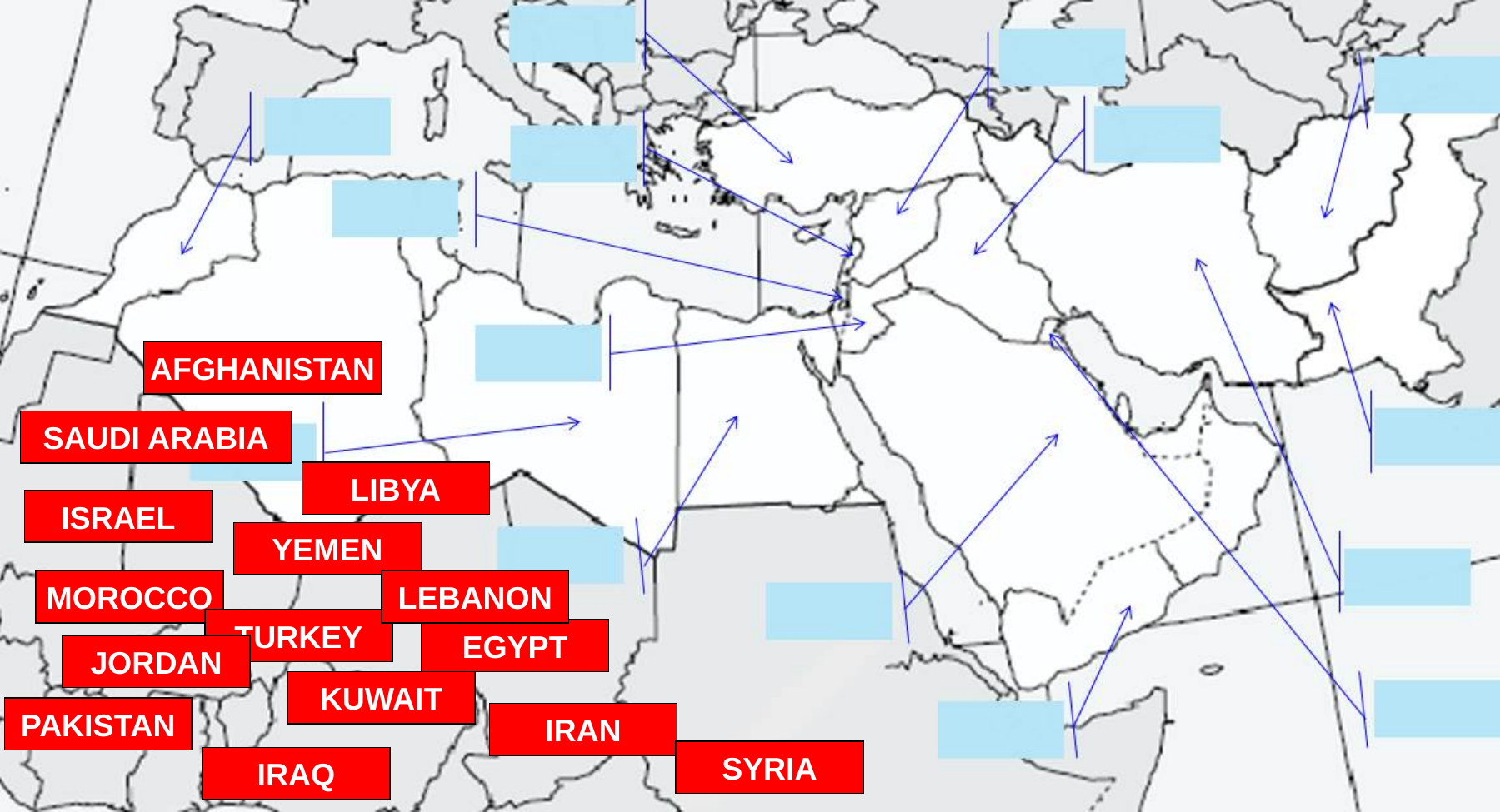

AFGHANISTAN
SAUDI ARABIA
LIBYA
ISRAEL
YEMEN
MOROCCO
LEBANON
TURKEY
EGYPT
JORDAN
KUWAIT
PAKISTAN
IRAN
SYRIA
IRAQ